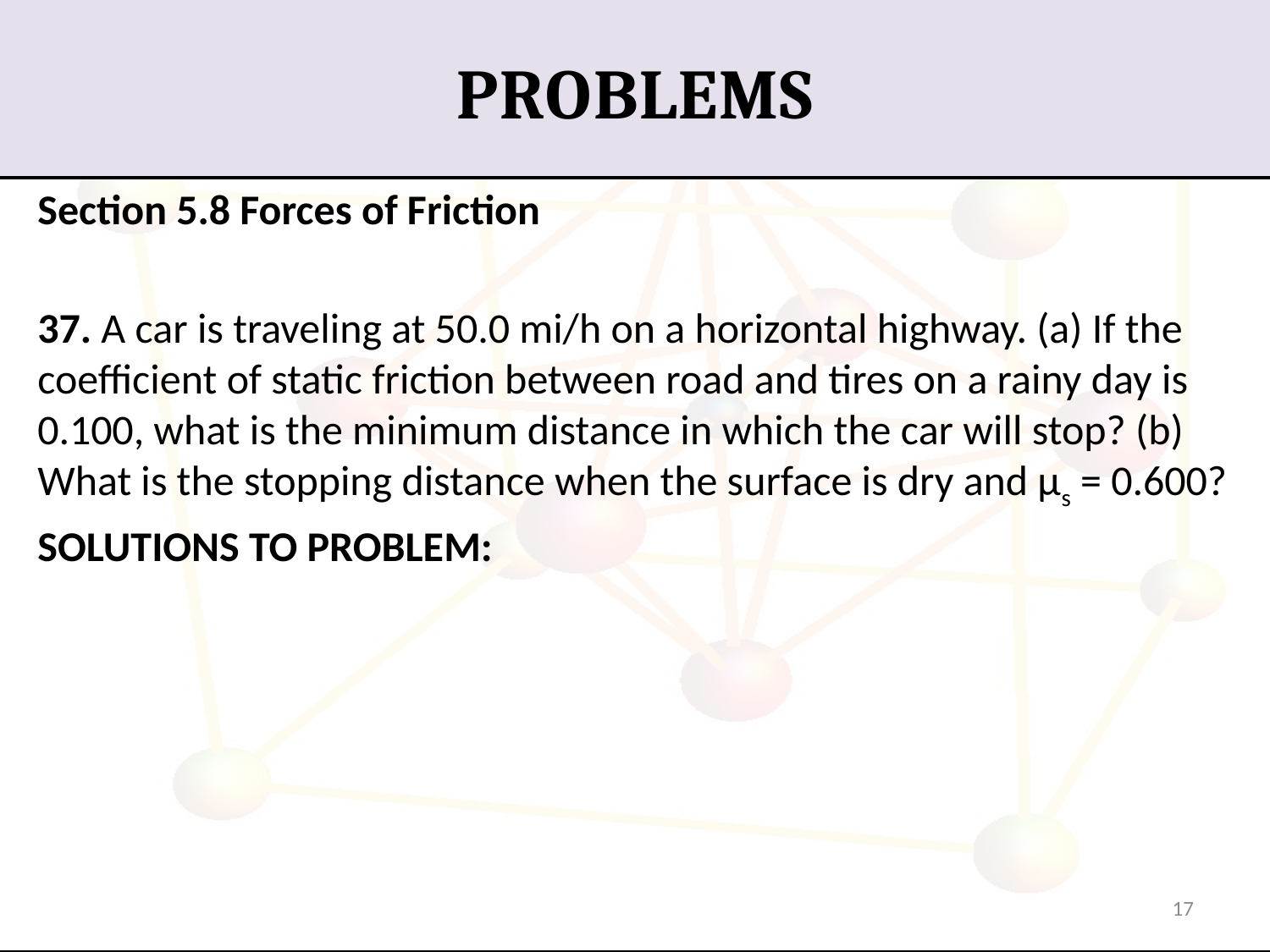

# PROBLEMS
Section 5.8 Forces of Friction

37. A car is traveling at 50.0 mi/h on a horizontal highway. (a) If the coefficient of static friction between road and tires on a rainy day is 0.100, what is the minimum distance in which the car will stop? (b) What is the stopping distance when the surface is dry and µs = 0.600?
SOLUTIONS TO PROBLEM:

17